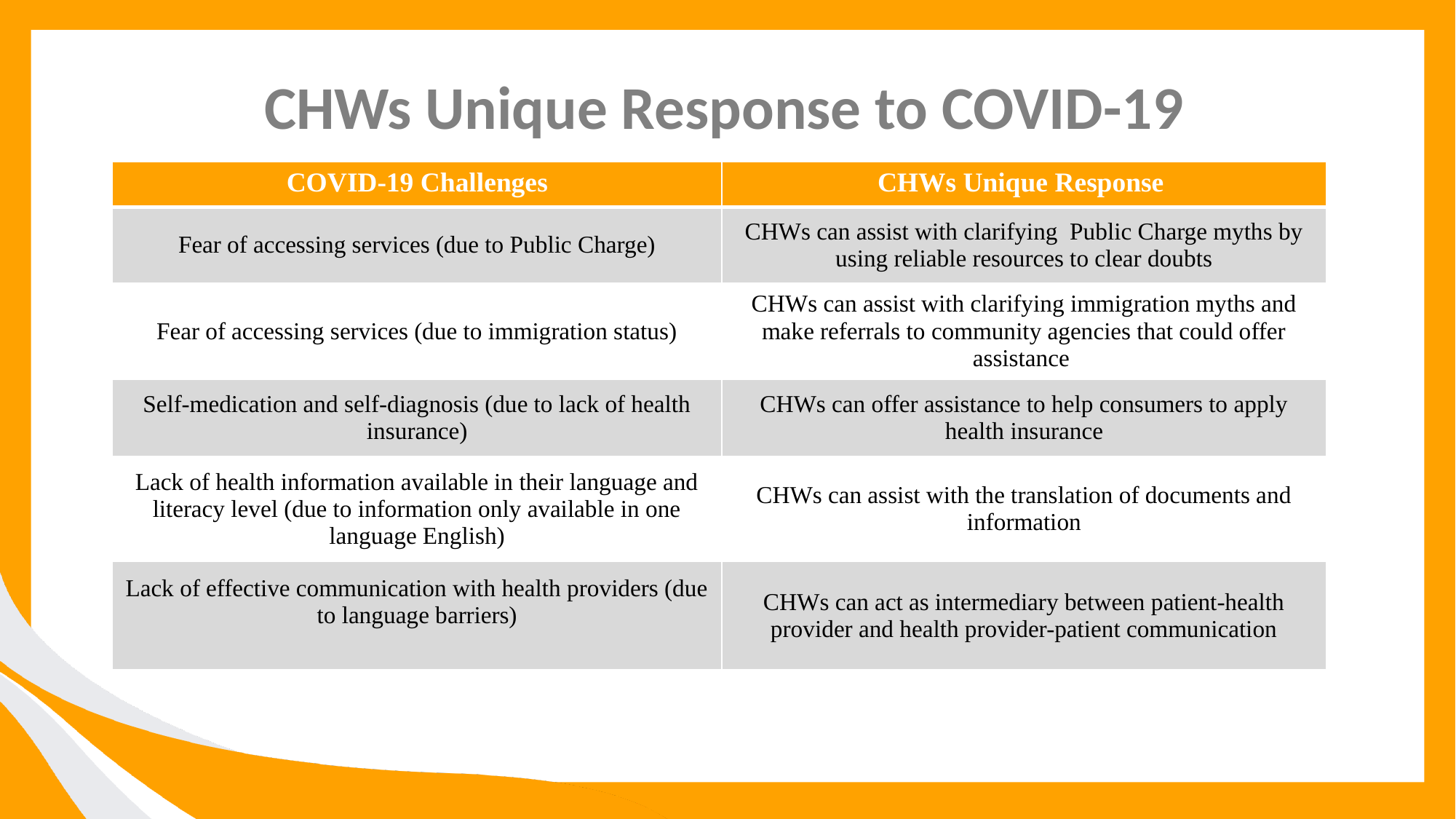

CHWs Unique Response to COVID-19
| COVID-19 Challenges | CHWs Unique Response |
| --- | --- |
| Fear of accessing services (due to Public Charge) | CHWs can assist with clarifying Public Charge myths by using reliable resources to clear doubts |
| Fear of accessing services (due to immigration status) | CHWs can assist with clarifying immigration myths and make referrals to community agencies that could offer assistance |
| Self-medication and self-diagnosis (due to lack of health insurance) | CHWs can offer assistance to help consumers to apply health insurance |
| Lack of health information available in their language and literacy level (due to information only available in one language English) | CHWs can assist with the translation of documents and information |
| Lack of effective communication with health providers (due to language barriers) | CHWs can act as intermediary between patient-health provider and health provider-patient communication |